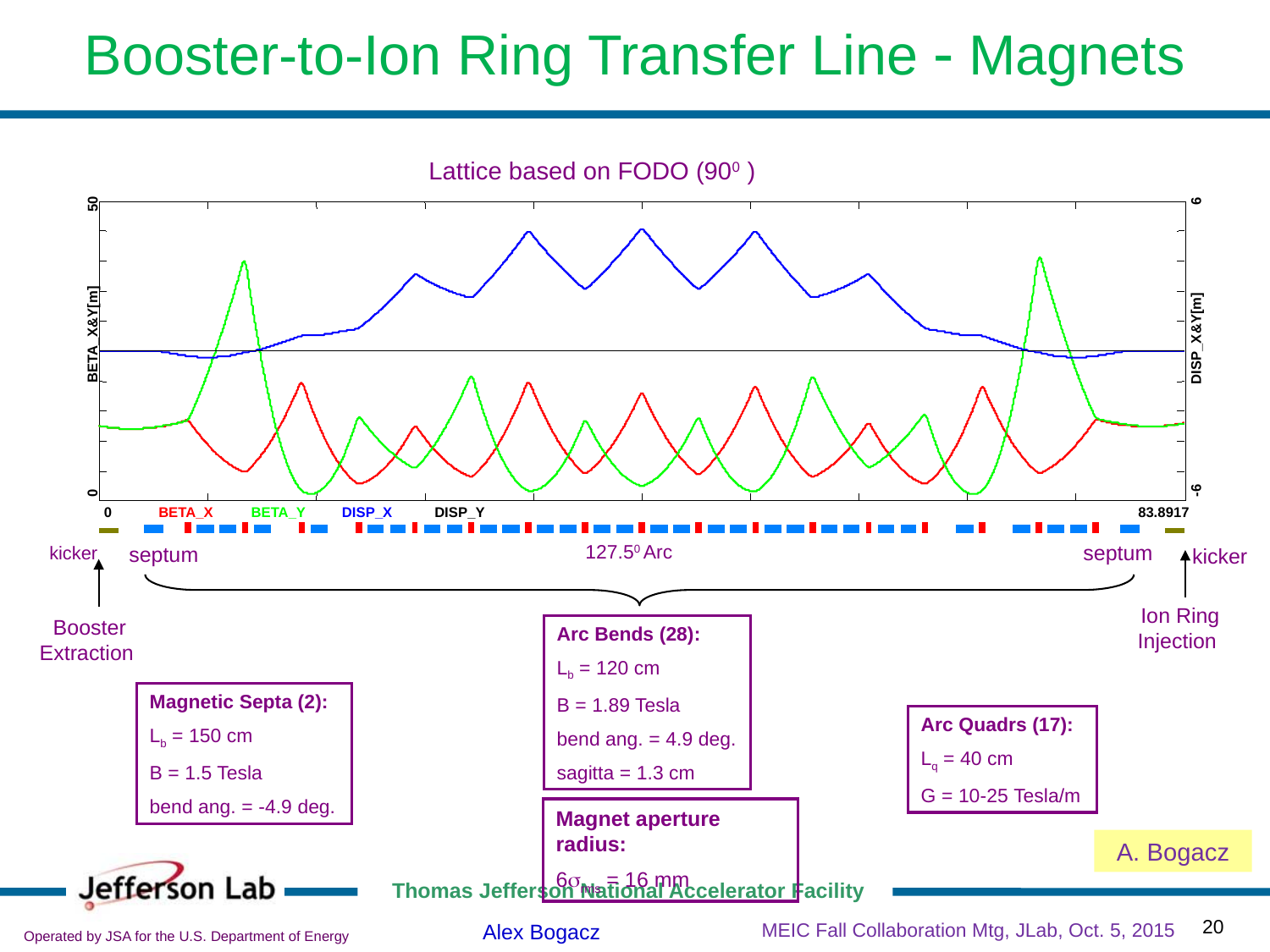

Booster-to-Ion Ring Transfer Line − Magnets

Lattice based on FODO (900 )

6
50

BETA_X&Y[m]
DISP_X&Y[m]

-6
0

0
BETA_X
BETA_Y
DISP_X
DISP_Y
83.8917

septum
127.50 Arc
septum
kicker
kicker
Ion Ring Injection
Booster Extraction
Arc Bends (28):
Lb = 120 cm
B = 1.89 Tesla
bend ang. = 4.9 deg.
sagitta = 1.3 cm
Magnetic Septa (2):
Lb = 150 cm
B = 1.5 Tesla
bend ang. = -4.9 deg.
Arc Quadrs (17):
Lq = 40 cm
G = 10-25 Tesla/m
Magnet aperture radius:
6σrms = 16 mm
A. Bogacz
20
MEIC Fall Collaboration Mtg, JLab, Oct. 5, 2015